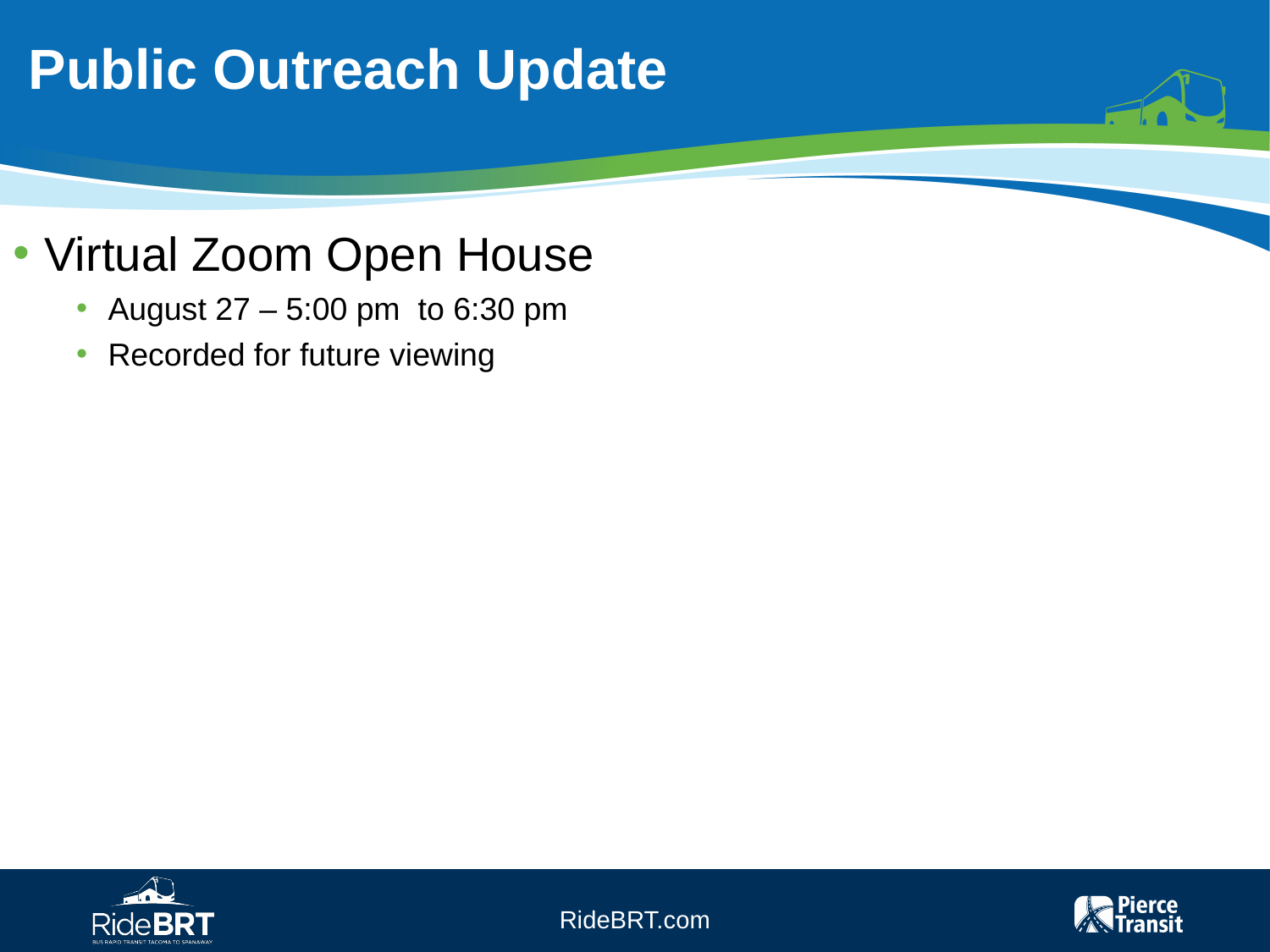

# Public Outreach Update
Virtual Zoom Open House
August 27 – 5:00 pm  to 6:30 pm
Recorded for future viewing

RideBRT.com